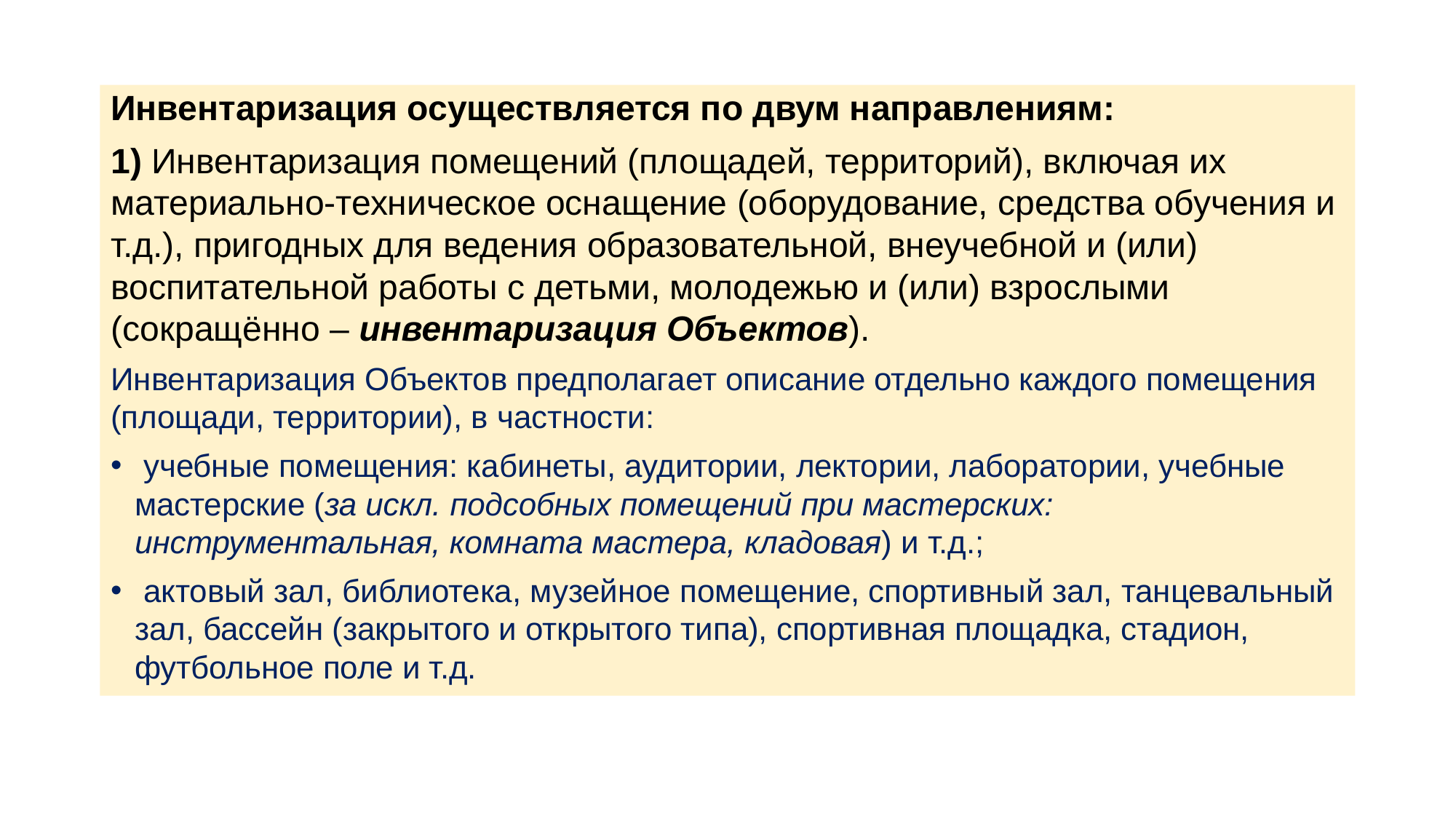

Инвентаризация осуществляется по двум направлениям:
1) Инвентаризация помещений (площадей, территорий), включая их материально-техническое оснащение (оборудование, средства обучения и т.д.), пригодных для ведения образовательной, внеучебной и (или) воспитательной работы с детьми, молодежью и (или) взрослыми (сокращённо – инвентаризация Объектов).
Инвентаризация Объектов предполагает описание отдельно каждого помещения (площади, территории), в частности:
 учебные помещения: кабинеты, аудитории, лектории, лаборатории, учебные мастерские (за искл. подсобных помещений при мастерских: инструментальная, комната мастера, кладовая) и т.д.;
 актовый зал, библиотека, музейное помещение, спортивный зал, танцевальный зал, бассейн (закрытого и открытого типа), спортивная площадка, стадион, футбольное поле и т.д.